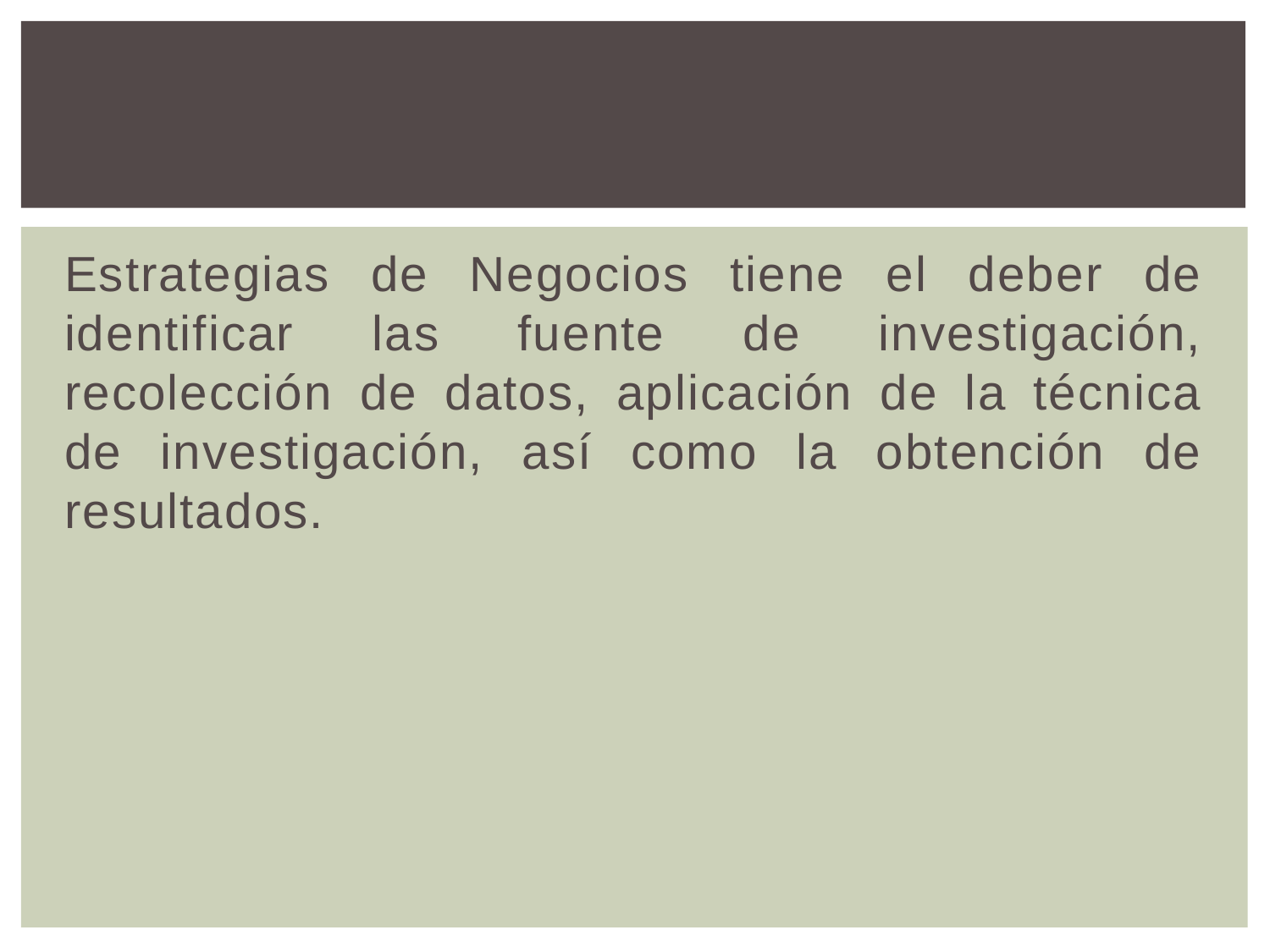

Estrategias de Negocios tiene el deber de identificar las fuente de investigación, recolección de datos, aplicación de la técnica de investigación, así como la obtención de resultados.